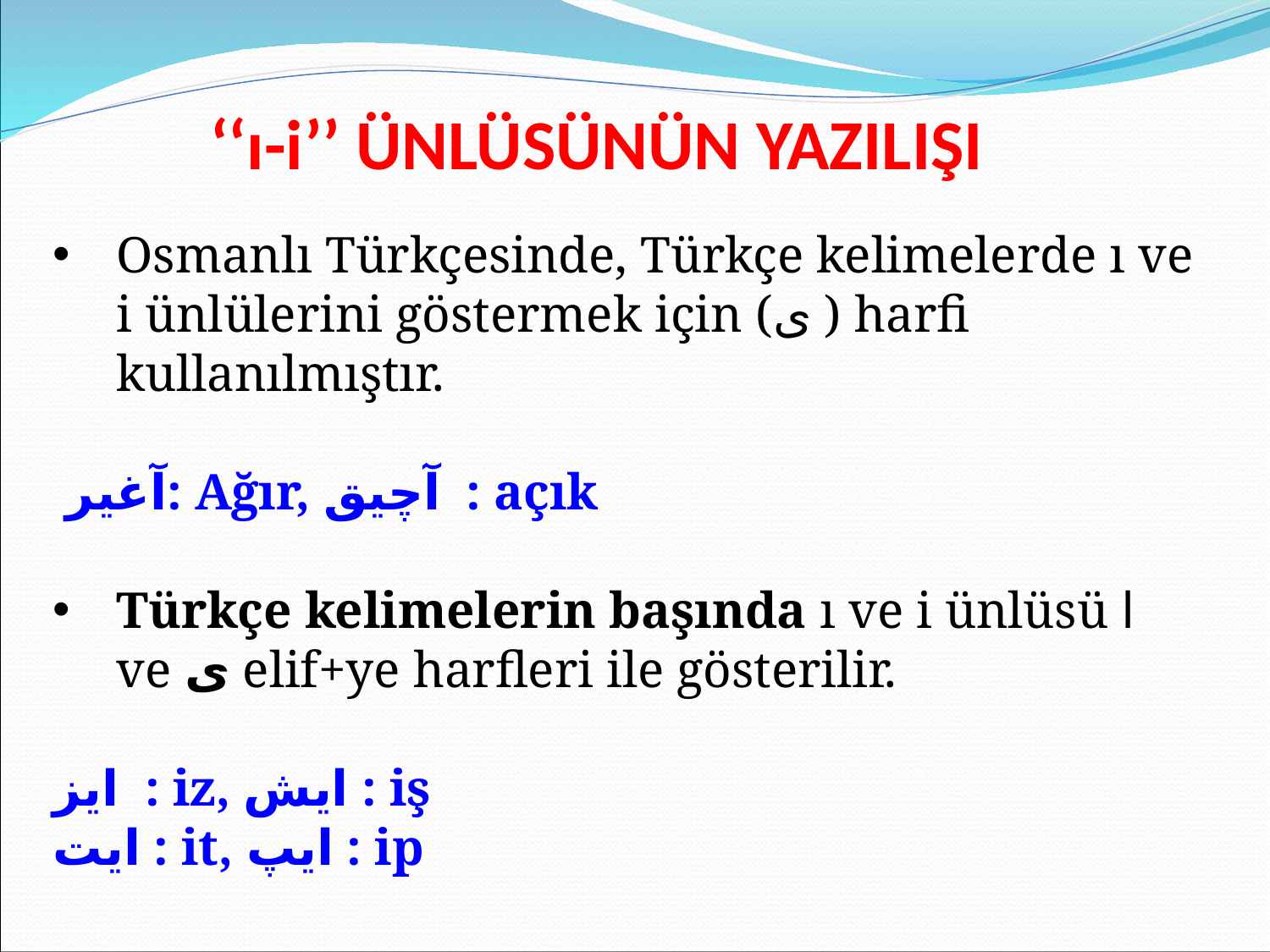

‘‘ı-i’’ ÜNLÜSÜNÜN YAZILIŞI
Osmanlı Türkçesinde, Türkçe kelimelerde ı ve i ünlülerini göstermek için (ى ) harfi kullanılmıştır.

 آغير: Ağır, آچيق  : açık

Türkçe kelimelerin başında ı ve i ünlüsü ا  ve ى elif+ye harfleri ile gösterilir.

ایز  : iz, ایش : iş
ایت : it, ایپ : ip